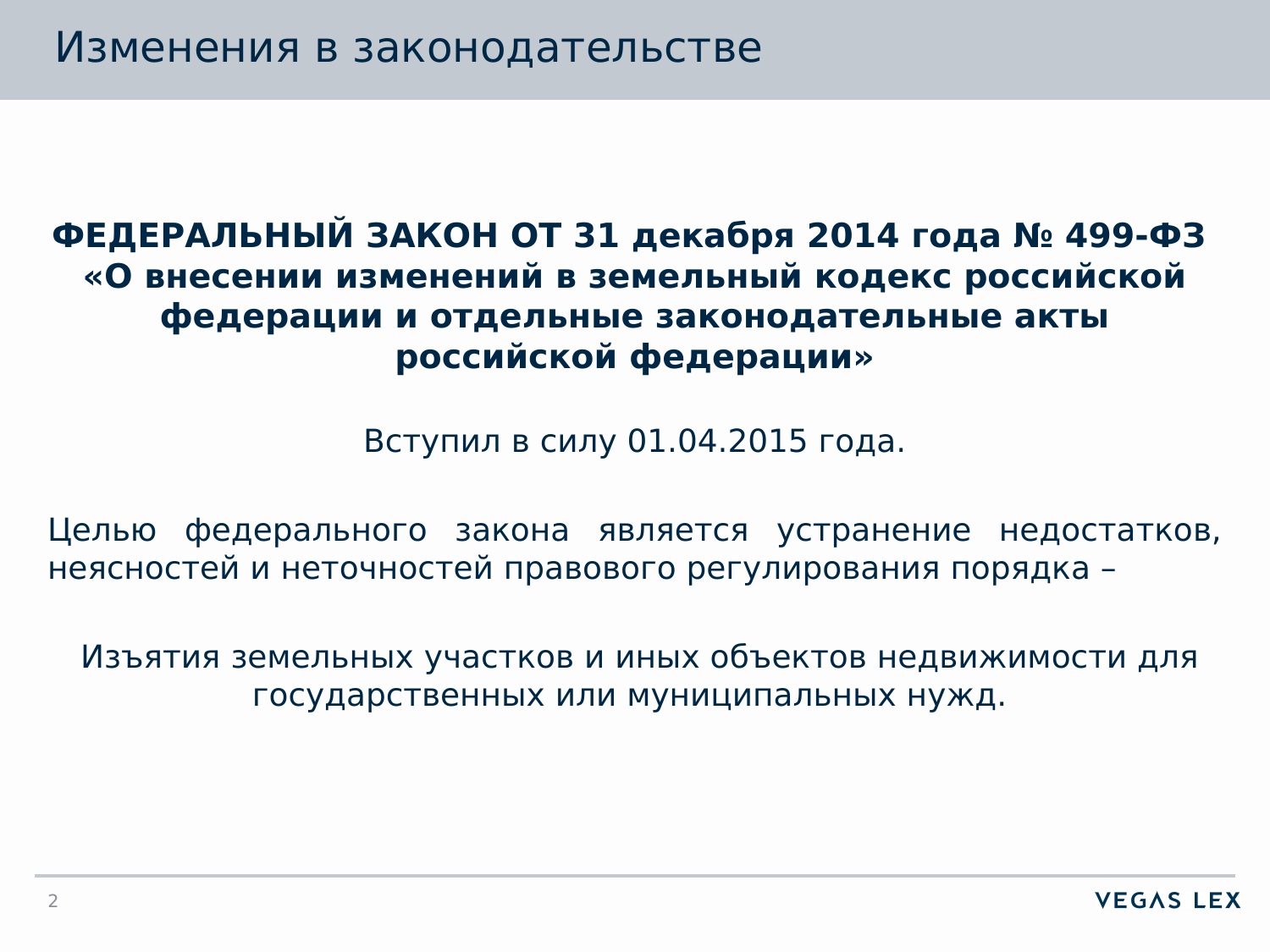

# Изменения в законодательстве

ФЕДЕРАЛЬНЫЙ ЗАКОН ОТ 31 декабря 2014 года № 499-ФЗ
«О внесении изменений в земельный кодекс российской федерации и отдельные законодательные акты российской федерации»

Вступил в силу 01.04.2015 года.

Целью федерального закона является устранение недостатков, неясностей и неточностей правового регулирования порядка –

 Изъятия земельных участков и иных объектов недвижимости для государственных или муниципальных нужд.
2